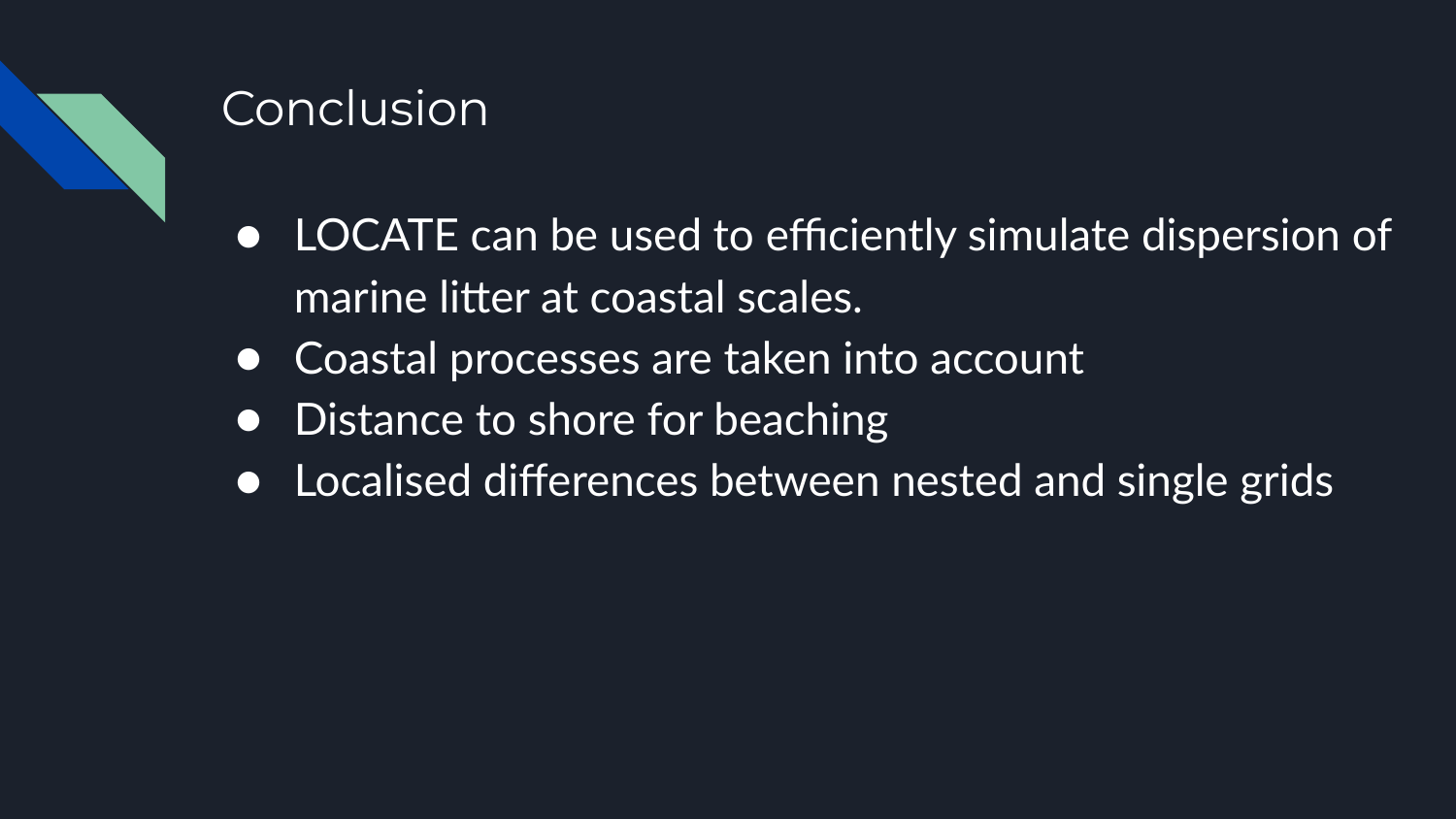

# Conclusion
LOCATE can be used to efficiently simulate dispersion of marine litter at coastal scales.
Coastal processes are taken into account
Distance to shore for beaching
Localised differences between nested and single grids